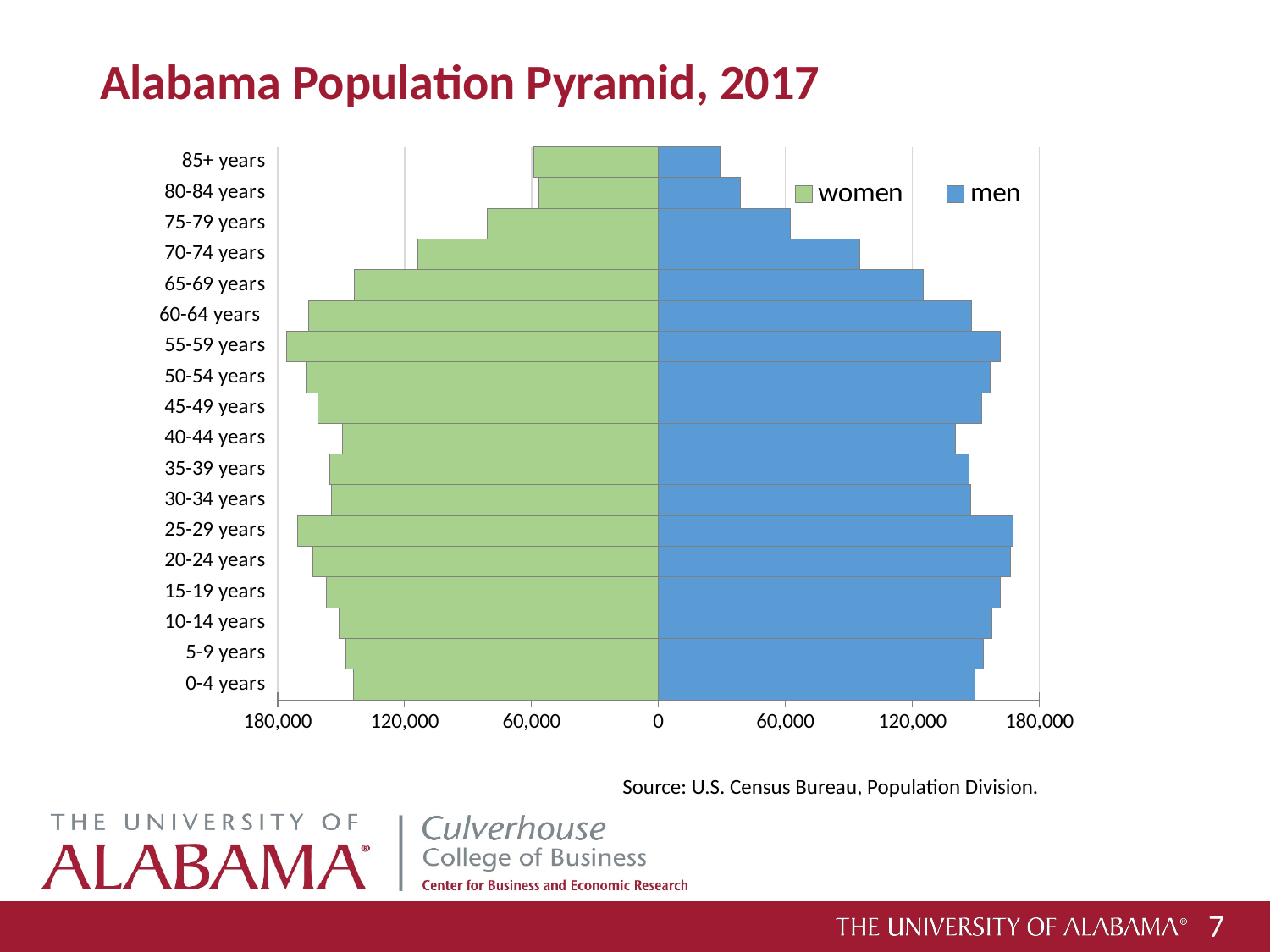

# Alabama Population Pyramid, 2017

### Chart

| Category | men | women |
|---|---|---|
| 0-4 years | 149374.0 | -144180.0 |
| 5-9 years | 153526.0 | -147759.0 |
| 10-14 years | 157478.0 | -150981.0 |
| 15-19 years | 161735.0 | -157072.0 |
| 20-24 years | 166366.0 | -163231.0 |
| 25-29 years | 167743.0 | -170408.0 |
| 30-34 years | 147599.0 | -154552.0 |
| 35-39 years | 146855.0 | -155256.0 |
| 40-44 years | 140254.0 | -149430.0 |
| 45-49 years | 152753.0 | -161003.0 |
| 50-54 years | 156734.0 | -166142.0 |
| 55-59 years | 161580.0 | -175678.0 |
| 60-64 years  | 147832.0 | -165455.0 |
| 65-69 years | 125004.0 | -143689.0 |
| 70-74 years | 95008.0 | -113631.0 |
| 75-79 years | 62262.0 | -80897.0 |
| 80-84 years | 38581.0 | -56520.0 |
| 85+ years | 29152.0 | -59027.0 |
| Source: U.S. Census Bureau, Population Division. |
| --- |